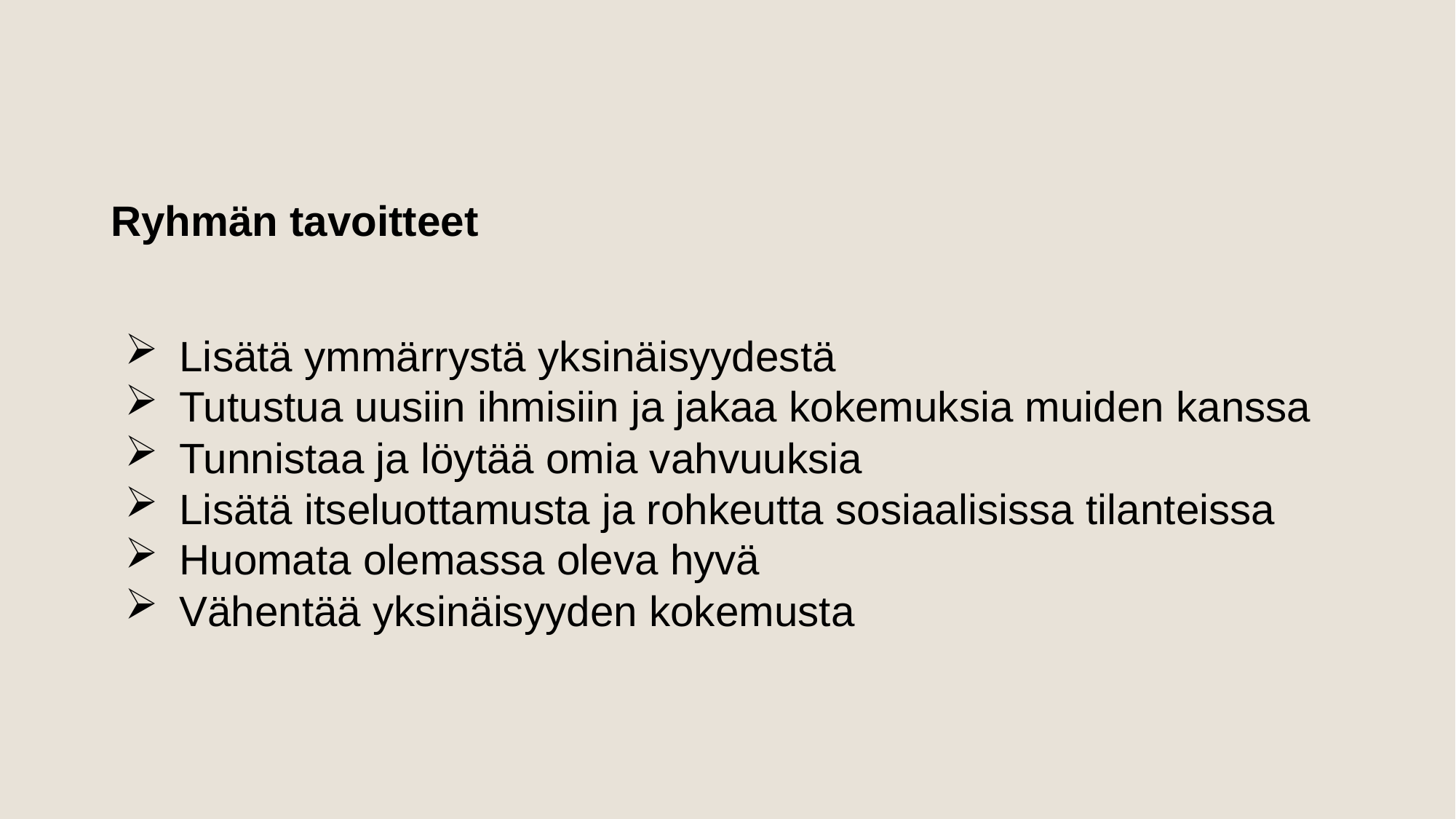

# Ryhmän tavoitteet
Lisätä ymmärrystä yksinäisyydestä
Tutustua uusiin ihmisiin ja jakaa kokemuksia muiden kanssa
Tunnistaa ja löytää omia vahvuuksia
Lisätä itseluottamusta ja rohkeutta sosiaalisissa tilanteissa
Huomata olemassa oleva hyvä
Vähentää yksinäisyyden kokemusta